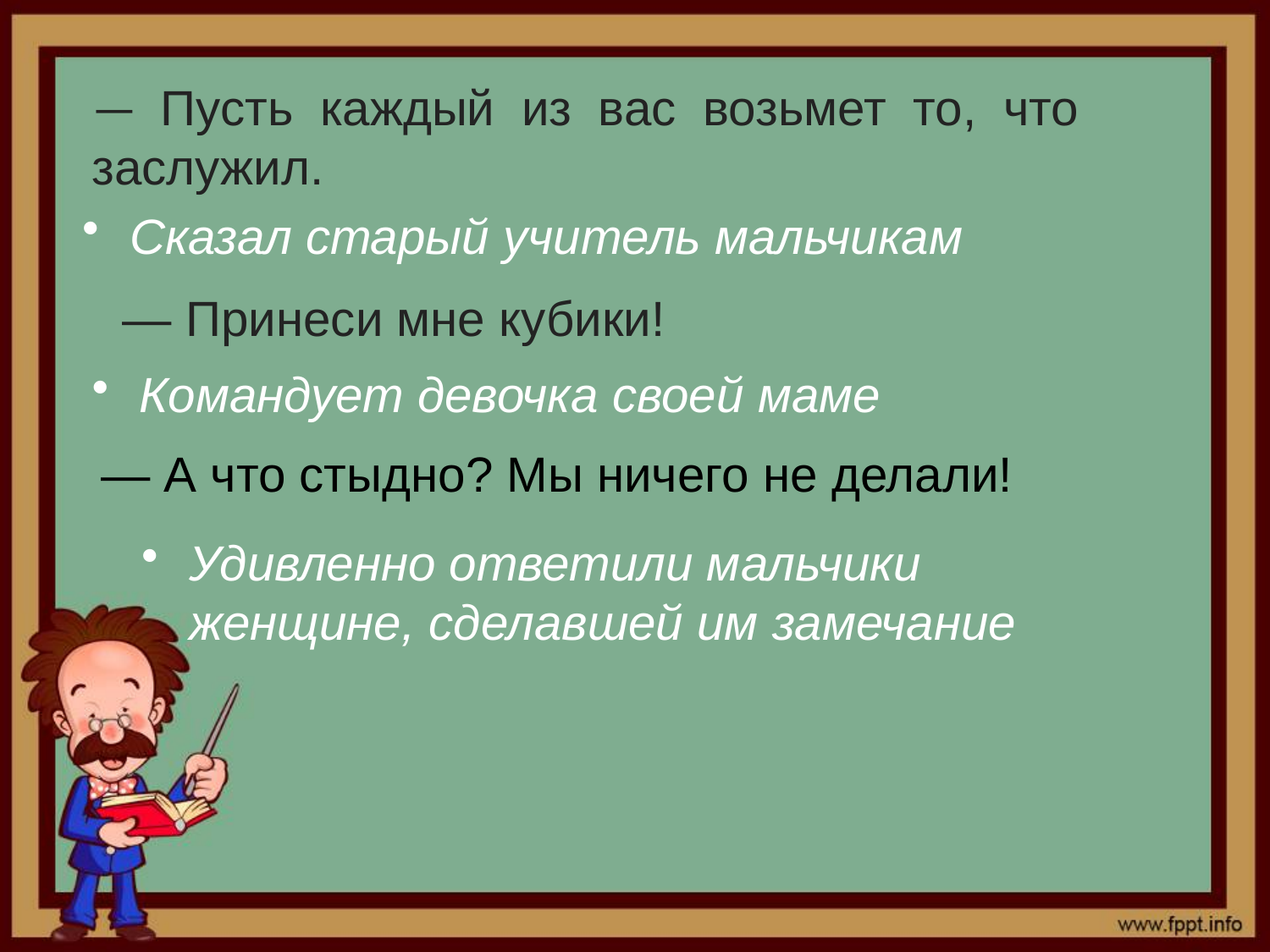

— Пусть каждый из вас возьмет то, что заслужил.
Сказал старый учитель мальчикам
 — Принеси мне кубики!
Командует девочка своей маме
 — А что стыдно? Мы ничего не делали!
Удивленно ответили мальчики женщине, сделавшей им замечание